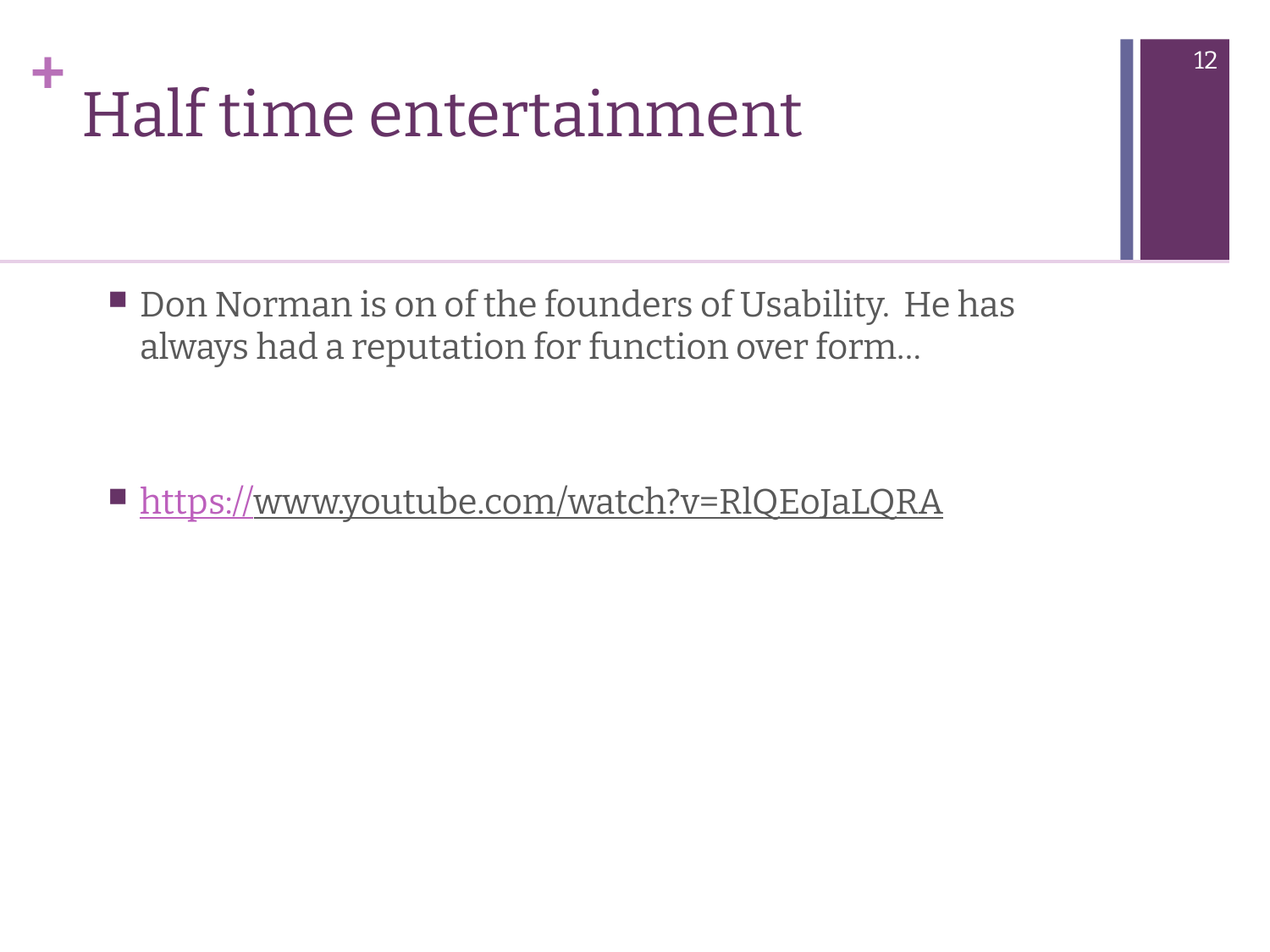

12
# Half time entertainment
Don Norman is on of the founders of Usability.  He has always had a reputation for function over form…

https://www.youtube.com/watch?v=RlQEoJaLQRA